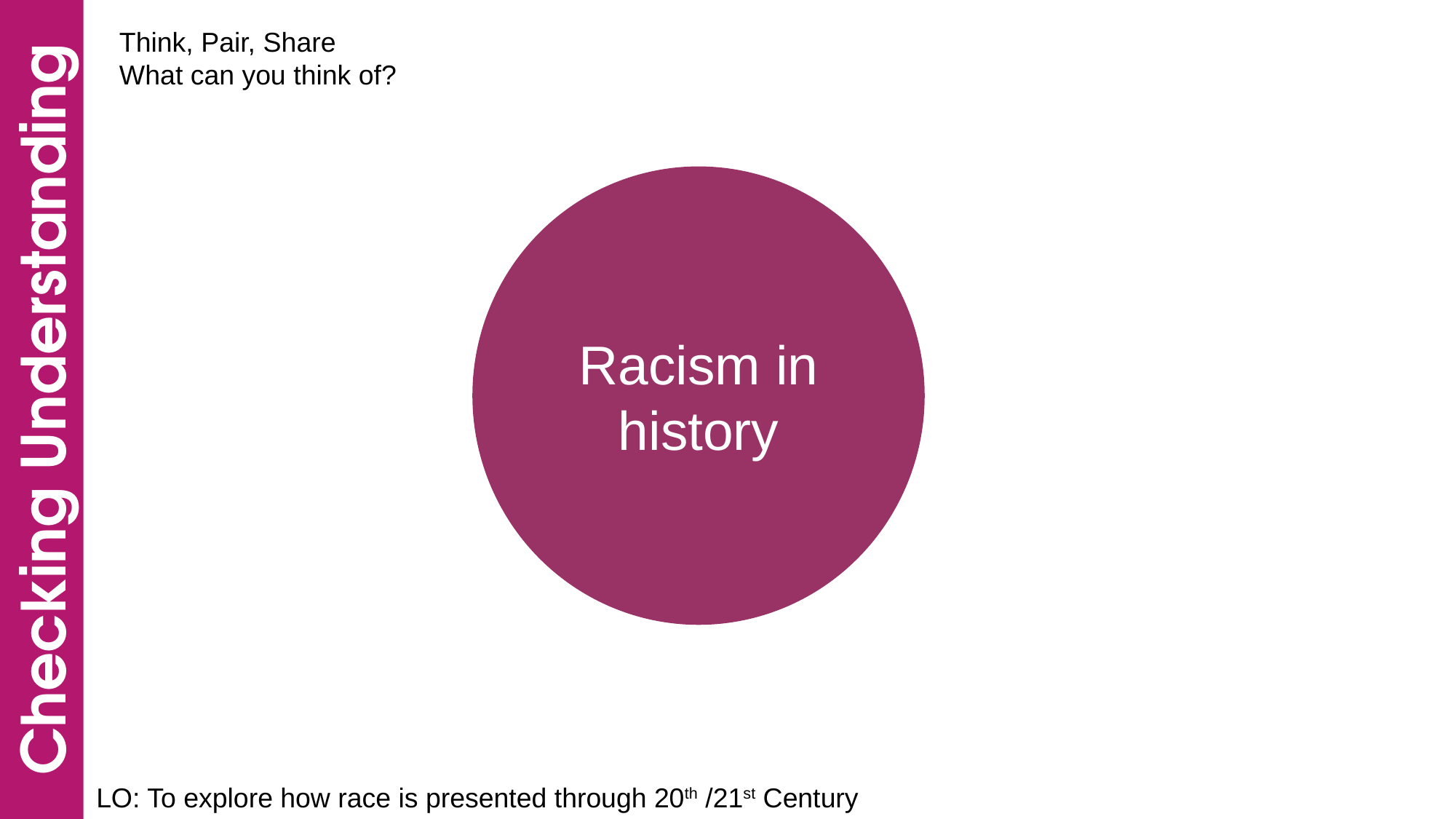

Think, Pair, Share
What can you think of?
Racism in history
Checking Understanding
LO: To explore how race is presented through 20th /21st Century fiction.